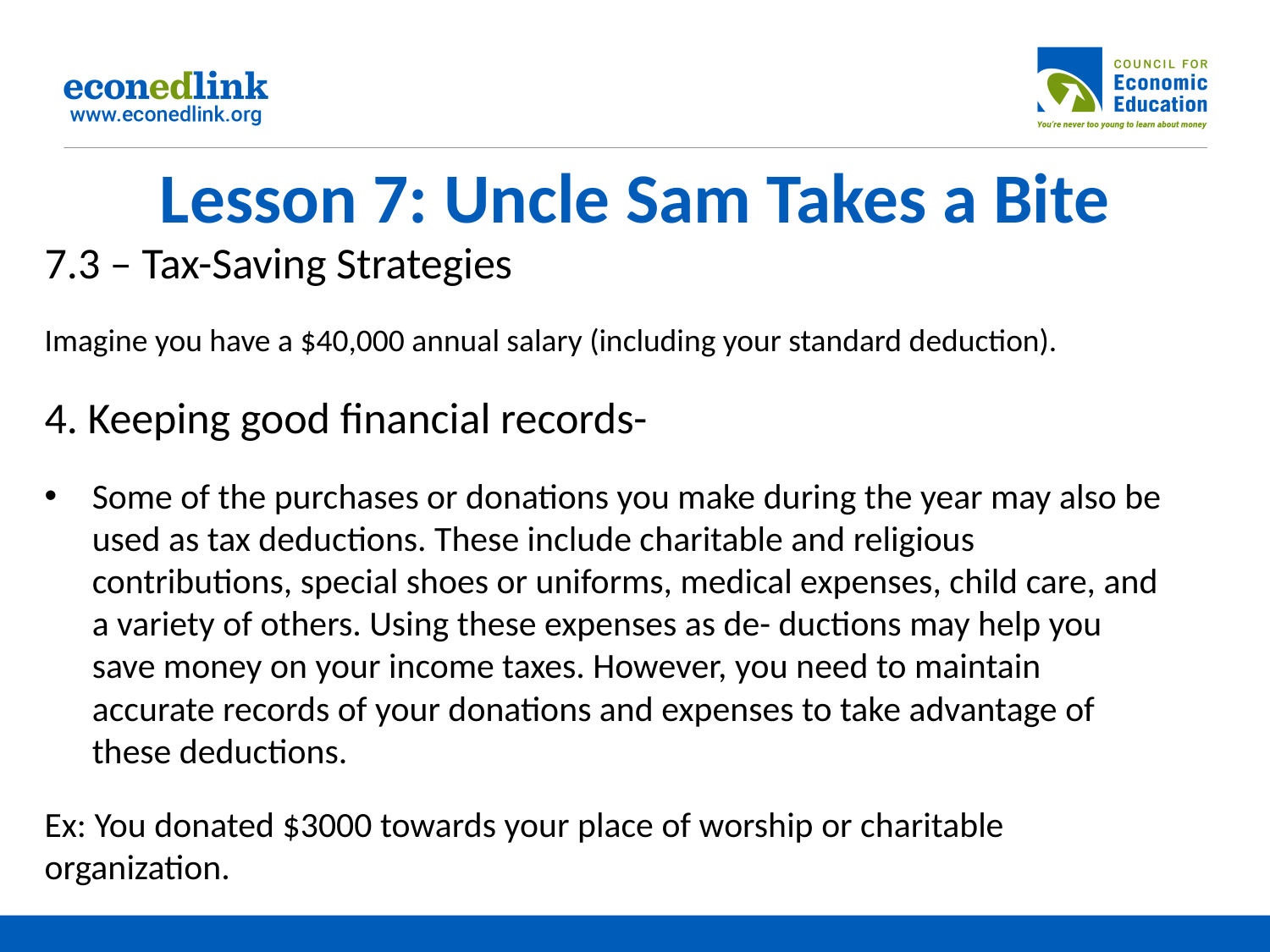

# Lesson 7: Uncle Sam Takes a Bite
7.3 – Tax-Saving Strategies
Imagine you have a $40,000 annual salary (including your standard deduction).
4. Keeping good financial records-
Some of the purchases or donations you make during the year may also be used as tax deductions. These include charitable and religious contributions, special shoes or uniforms, medical expenses, child care, and a variety of others. Using these expenses as de- ductions may help you save money on your income taxes. However, you need to maintain accurate records of your donations and expenses to take advantage of these deductions.
Ex: You donated $3000 towards your place of worship or charitable organization.